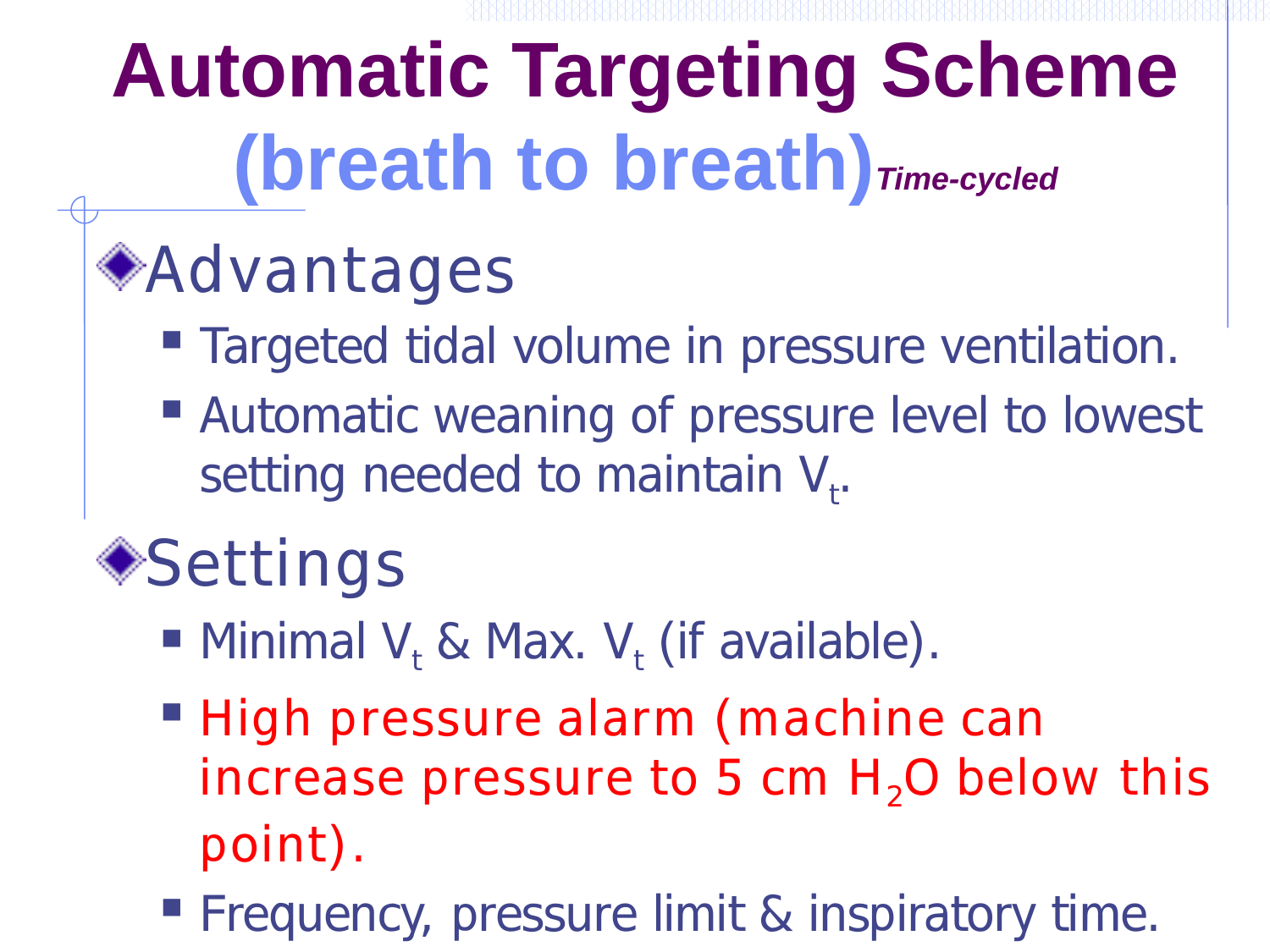

# Automatic Targeting Scheme (breath to breath)Time-cycled
Advantages
Targeted tidal volume in pressure ventilation.
Automatic weaning of pressure level to lowest setting needed to maintain Vt.
Settings
Minimal Vt & Max. Vt (if available).
High pressure alarm (machine can increase pressure to 5 cm H2O below this point).
Frequency, pressure limit & inspiratory time.